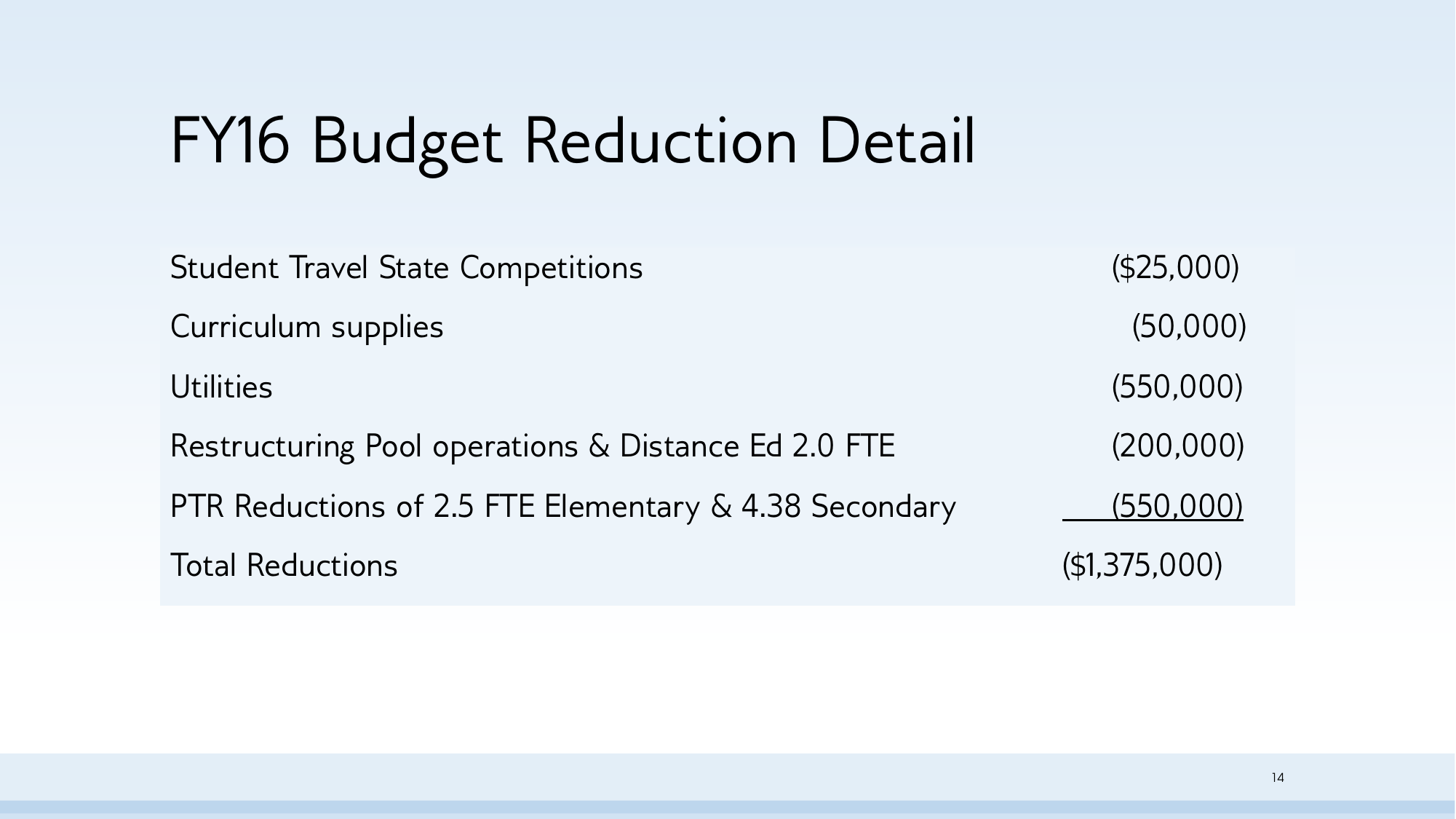

# FY16 Budget Reduction Detail
| Student Travel State Competitions | ($25,000) |
| --- | --- |
| Curriculum supplies | (50,000) |
| Utilities | (550,000) |
| Restructuring Pool operations & Distance Ed 2.0 FTE | (200,000) |
| PTR Reductions of 2.5 FTE Elementary & 4.38 Secondary | (550,000) |
| Total Reductions | ($1,375,000) |
14